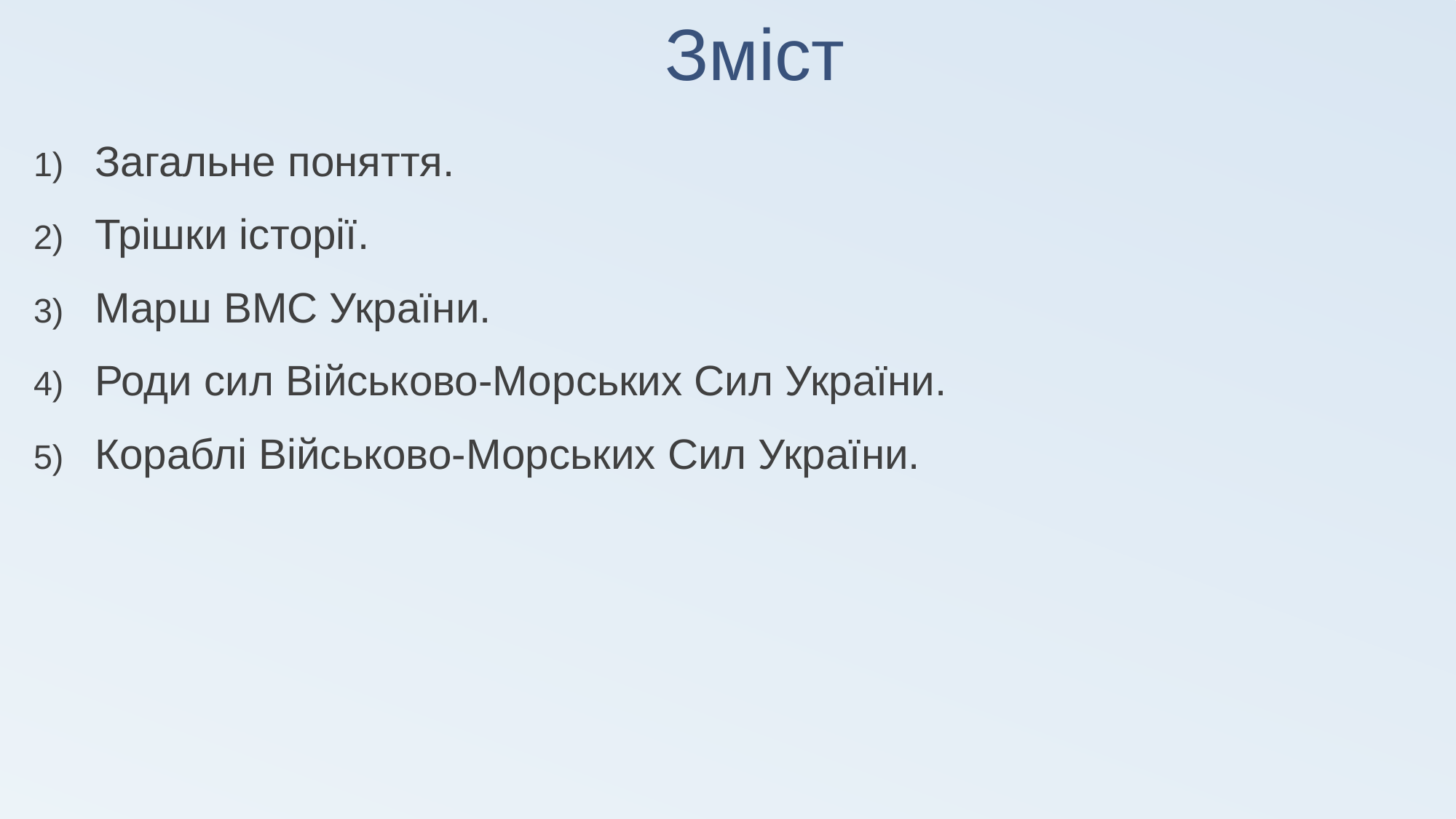

# Зміст
Загальне поняття.
Трішки історії.
Марш ВМС України.
Роди сил Військово-Морських Сил України.
Кораблі Військово-Морських Сил України.